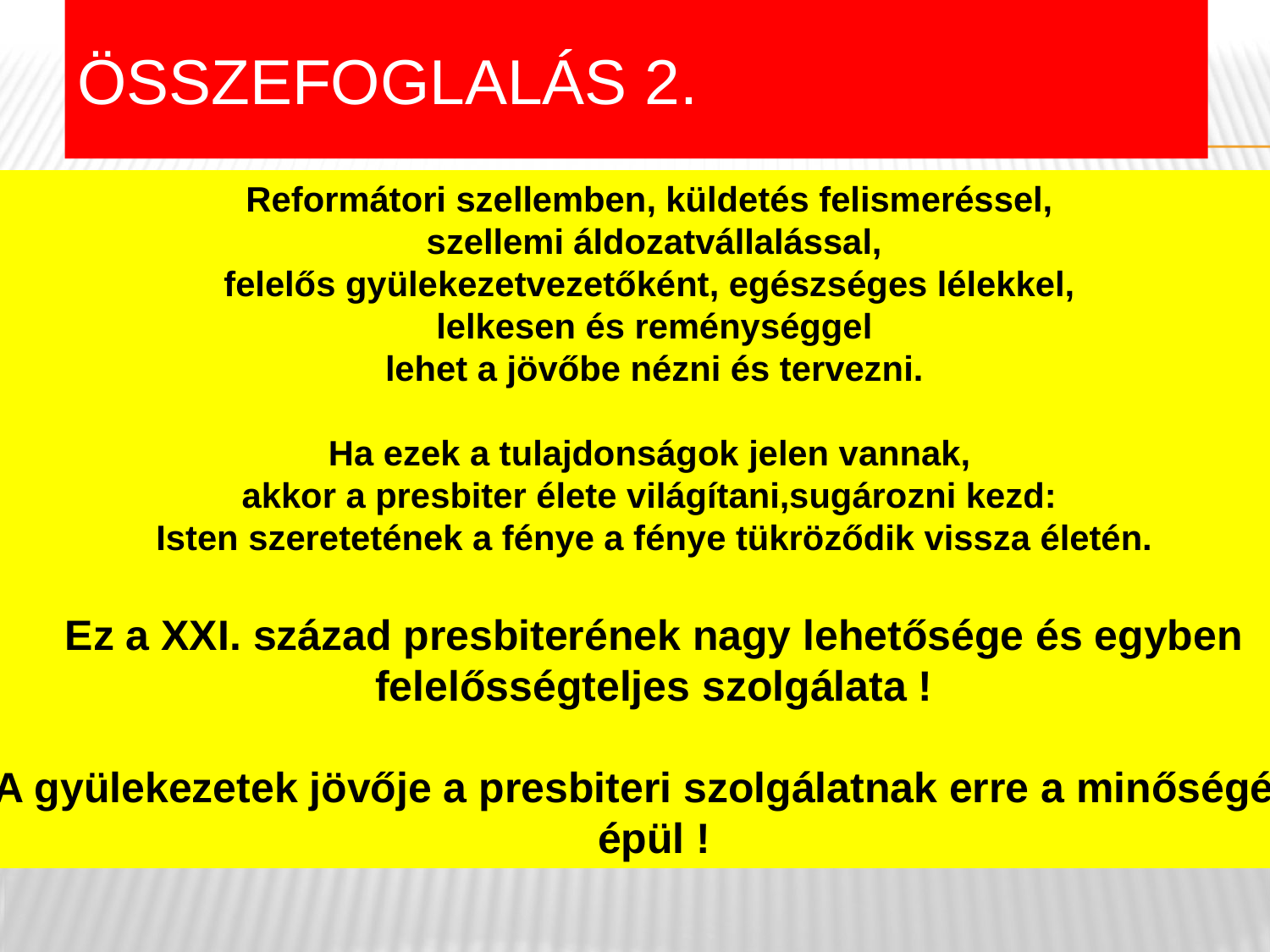

# Összefoglalás 2.
Reformátori szellemben, küldetés felismeréssel,
szellemi áldozatvállalással,
felelős gyülekezetvezetőként, egészséges lélekkel,
lelkesen és reménységgel
lehet a jövőbe nézni és tervezni.

Ha ezek a tulajdonságok jelen vannak,
akkor a presbiter élete világítani,sugározni kezd:
Isten szeretetének a fénye a fénye tükröződik vissza életén.

Ez a XXI. század presbiterének nagy lehetősége és egyben
felelősségteljes szolgálata !

A gyülekezetek jövője a presbiteri szolgálatnak erre a minőségére
épül !